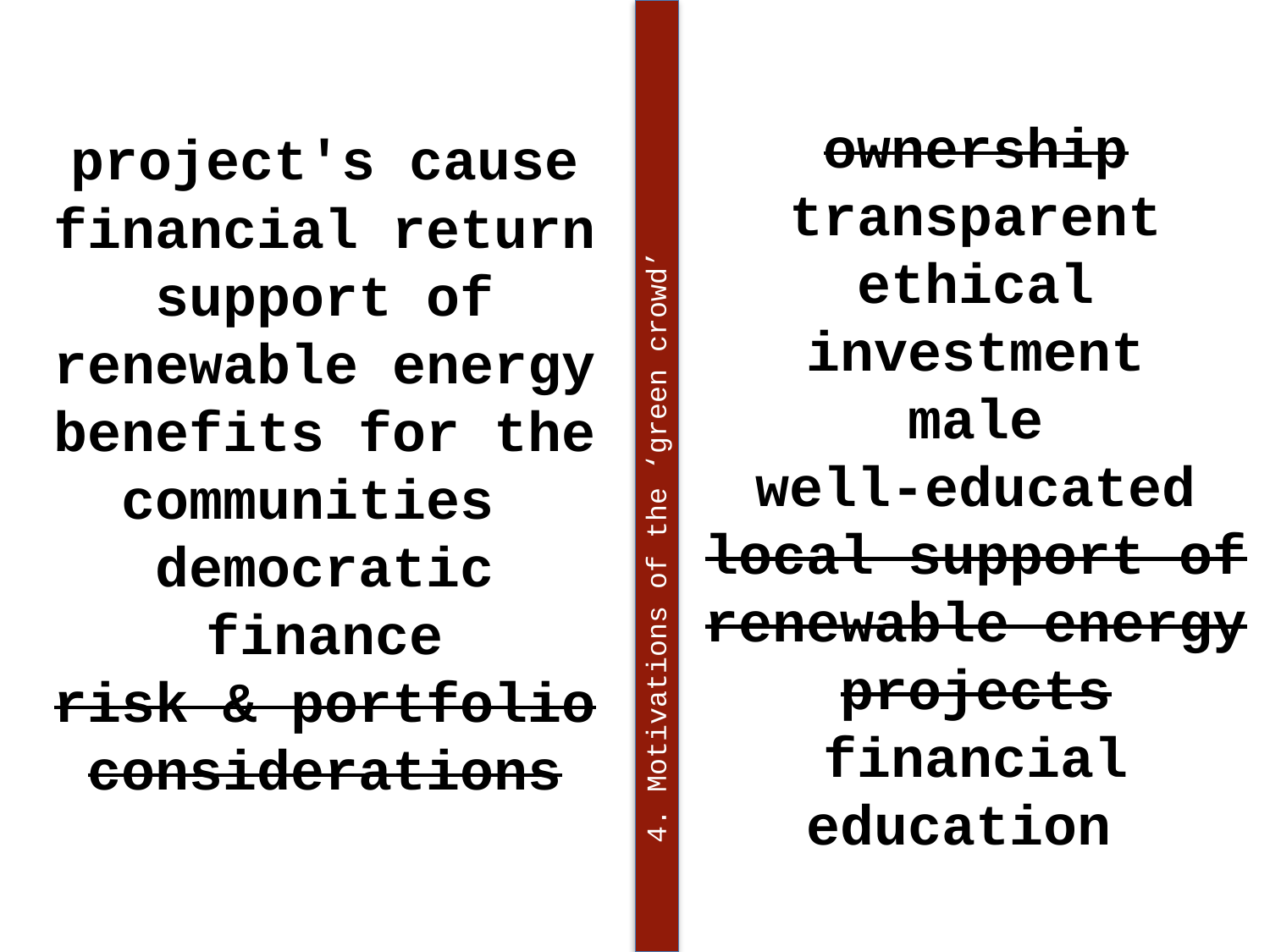

# project's cause financial return support of renewable energy benefits for the communities democratic finance risk & portfolio considerations

ownership
transparent ethical investment
male
well-educated
local support of renewable energy projects
financial education
4. Motivations of the ‘green crowd’